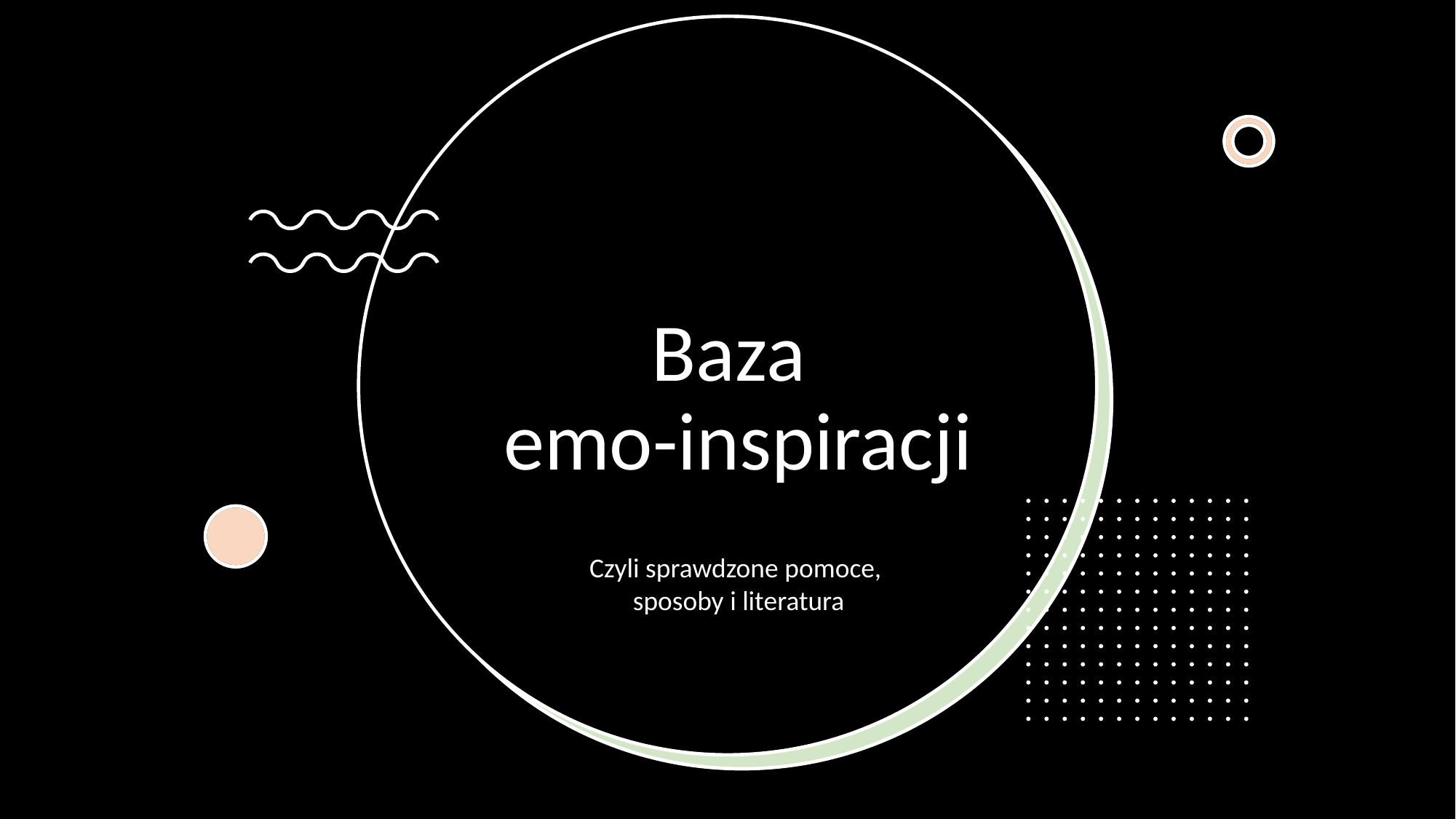

# Baza emo-inspiracji

Czyli sprawdzone pomoce,  sposoby i literatura